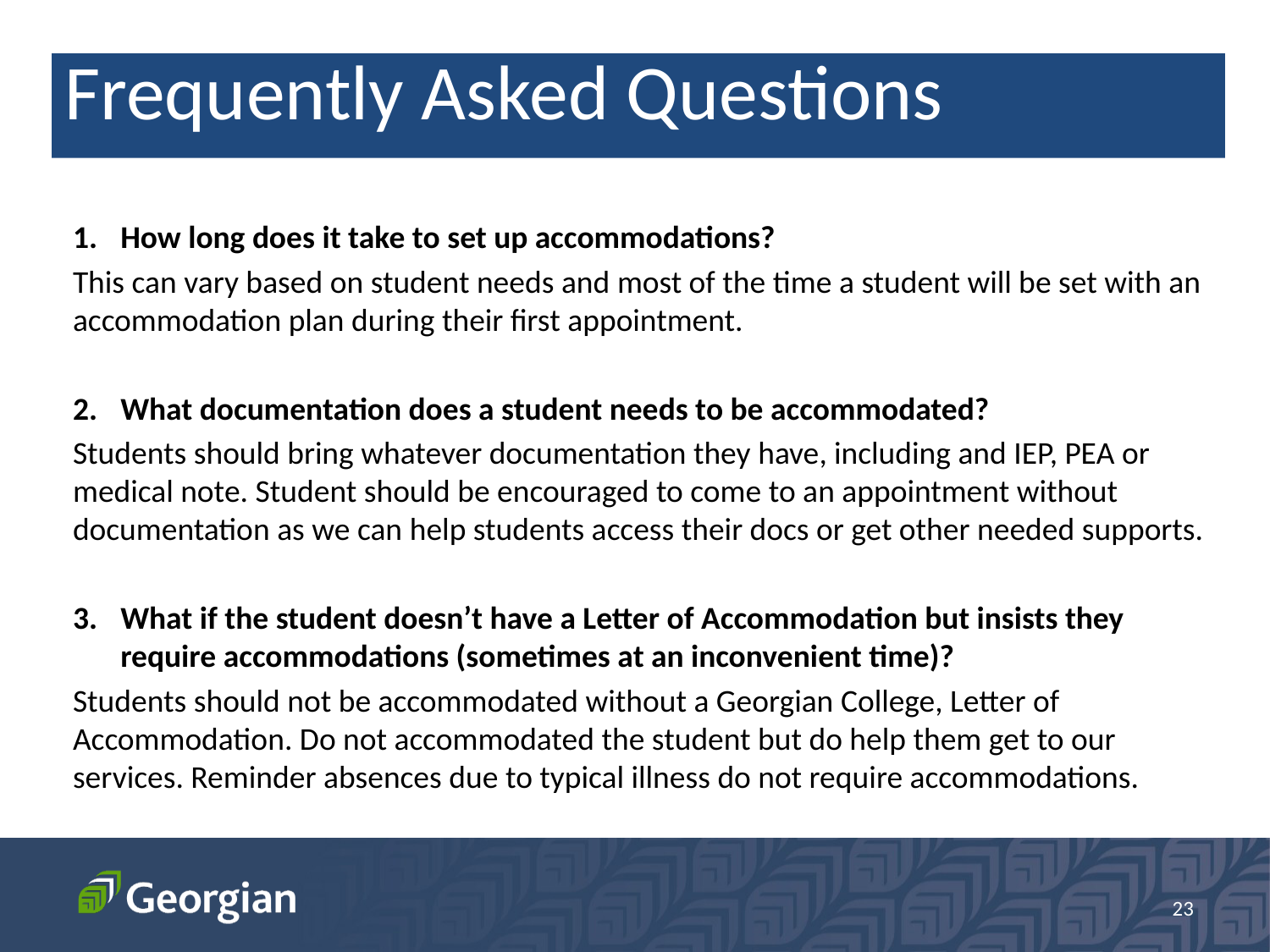

Frequently Asked Questions
How long does it take to set up accommodations?
This can vary based on student needs and most of the time a student will be set with an accommodation plan during their first appointment.

What documentation does a student needs to be accommodated?
Students should bring whatever documentation they have, including and IEP, PEA or medical note. Student should be encouraged to come to an appointment without documentation as we can help students access their docs or get other needed supports.

What if the student doesn’t have a Letter of Accommodation but insists they require accommodations (sometimes at an inconvenient time)?
Students should not be accommodated without a Georgian College, Letter of Accommodation. Do not accommodated the student but do help them get to our services. Reminder absences due to typical illness do not require accommodations.
23